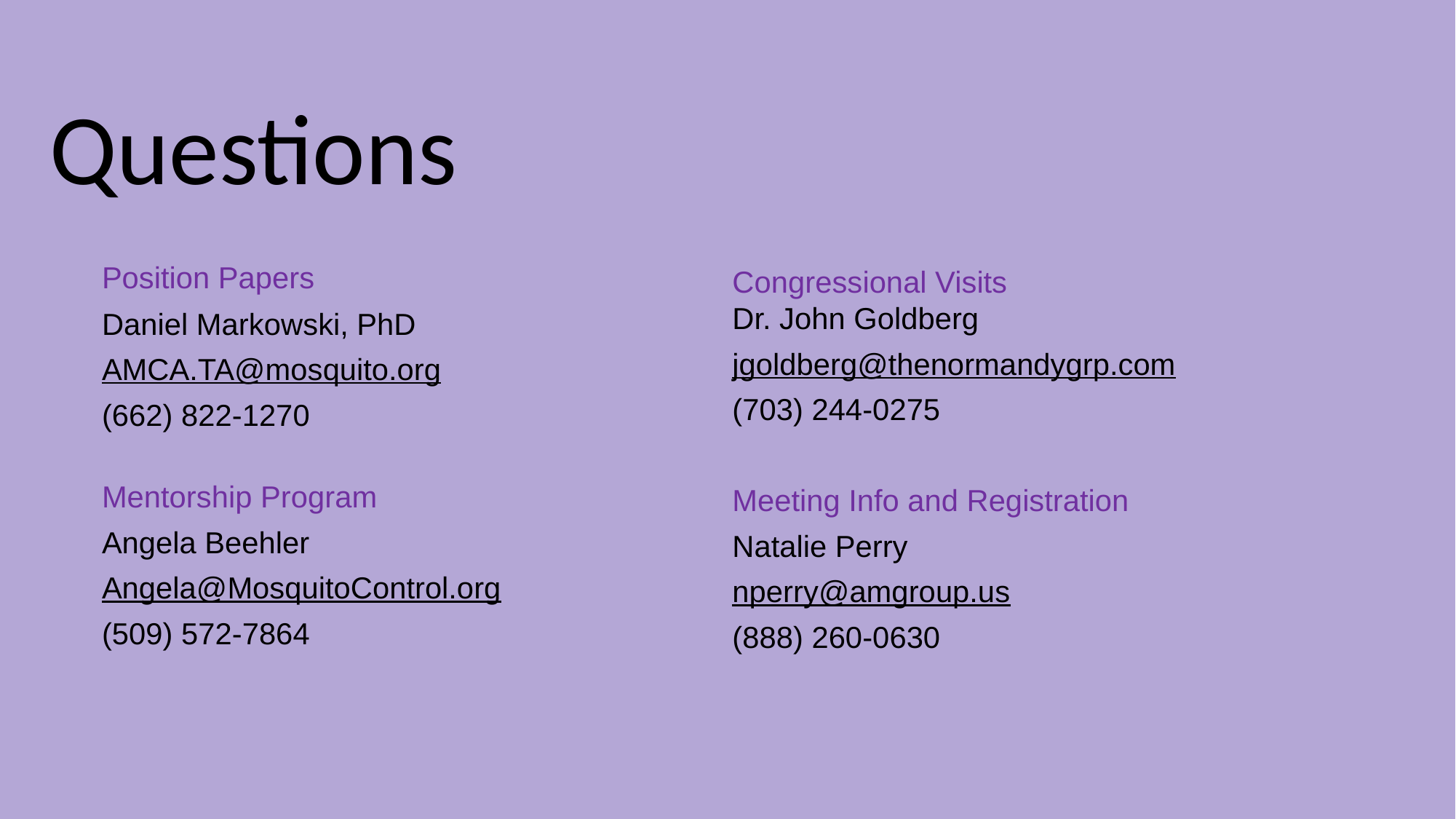

Questions
Position Papers
Daniel Markowski, PhD
AMCA.TA@mosquito.org
(662) 822-1270
Mentorship Program
Angela Beehler
Angela@MosquitoControl.org
(509) 572-7864
Congressional Visits
Dr. John Goldberg
jgoldberg@thenormandygrp.com
(703) 244-0275

Meeting Info and Registration
Natalie Perry
nperry@amgroup.us
(888) 260-0630